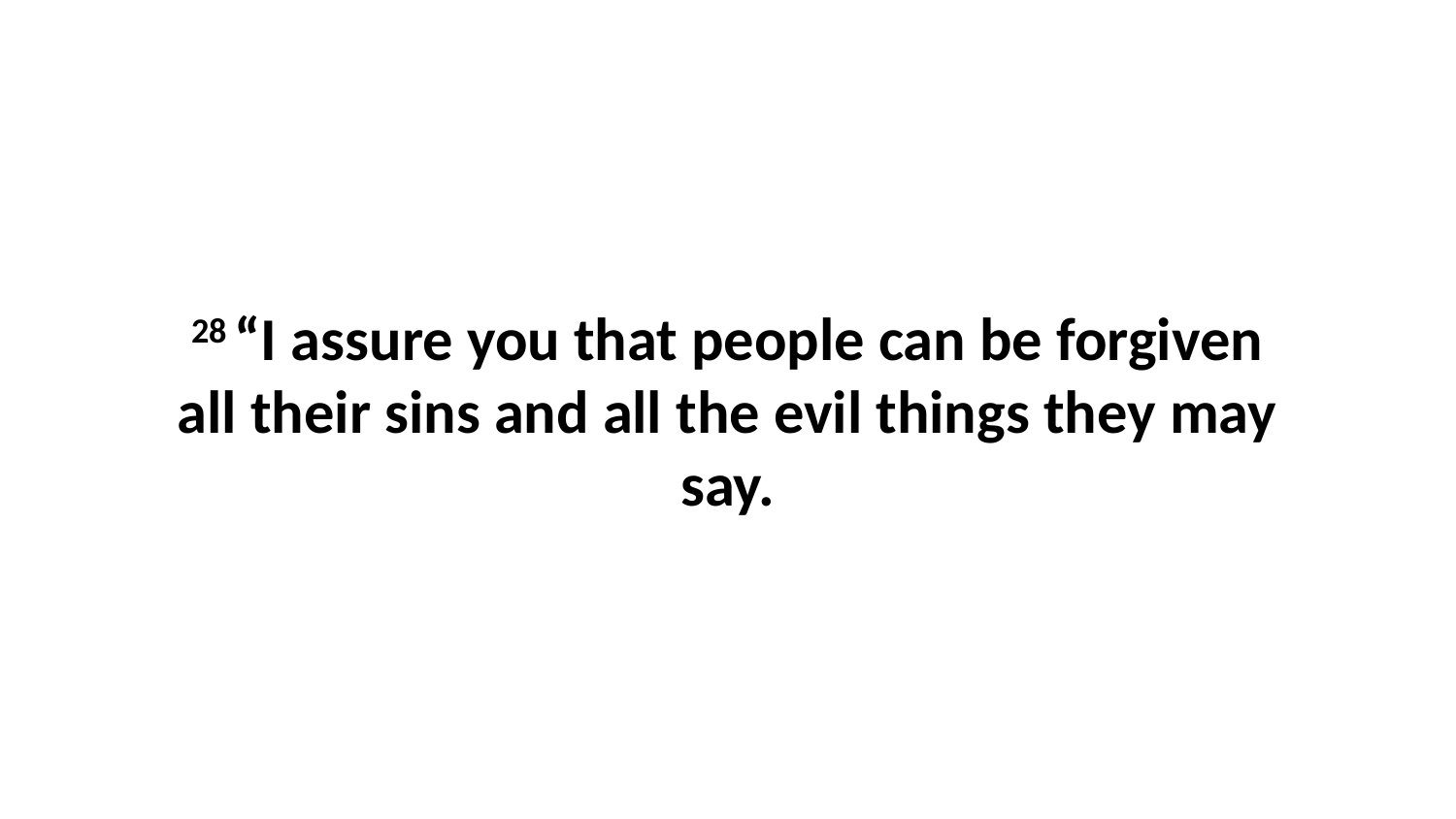

28 “I assure you that people can be forgiven all their sins and all the evil things they may say.